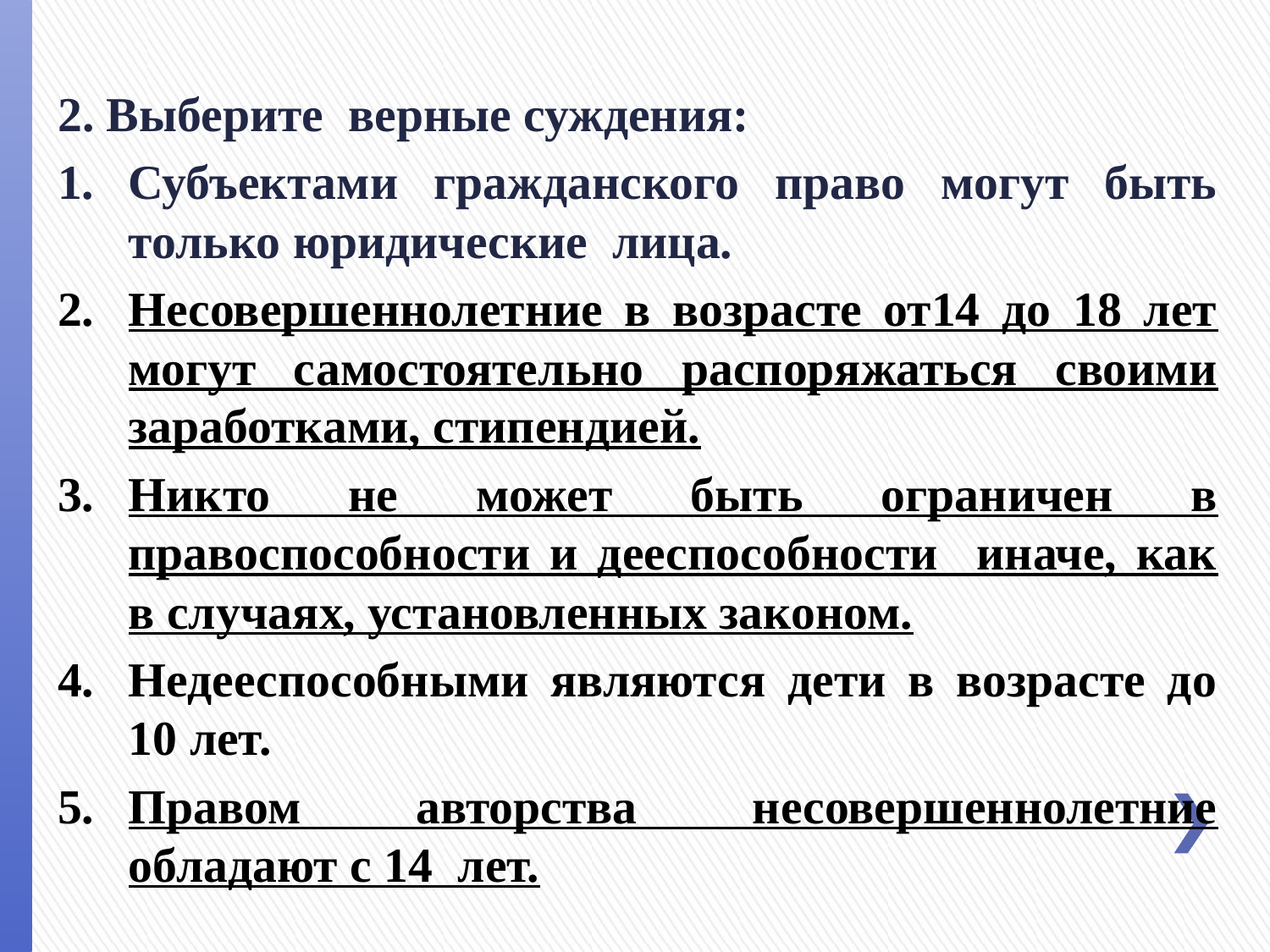

2. Выберите  верные суждения:
Субъектами гражданского право могут быть только юридические  лица.
Несовершеннолетние в возрасте от14 до 18 лет могут самостоятельно распоряжаться своими заработками, стипендией.
Никто не может быть ограничен в правоспособности и дееспособности  иначе, как в случаях, установленных законом.
Недееспособными являются дети в возрасте до 10 лет.
Правом  авторства  несовершеннолетние обладают с 14  лет.